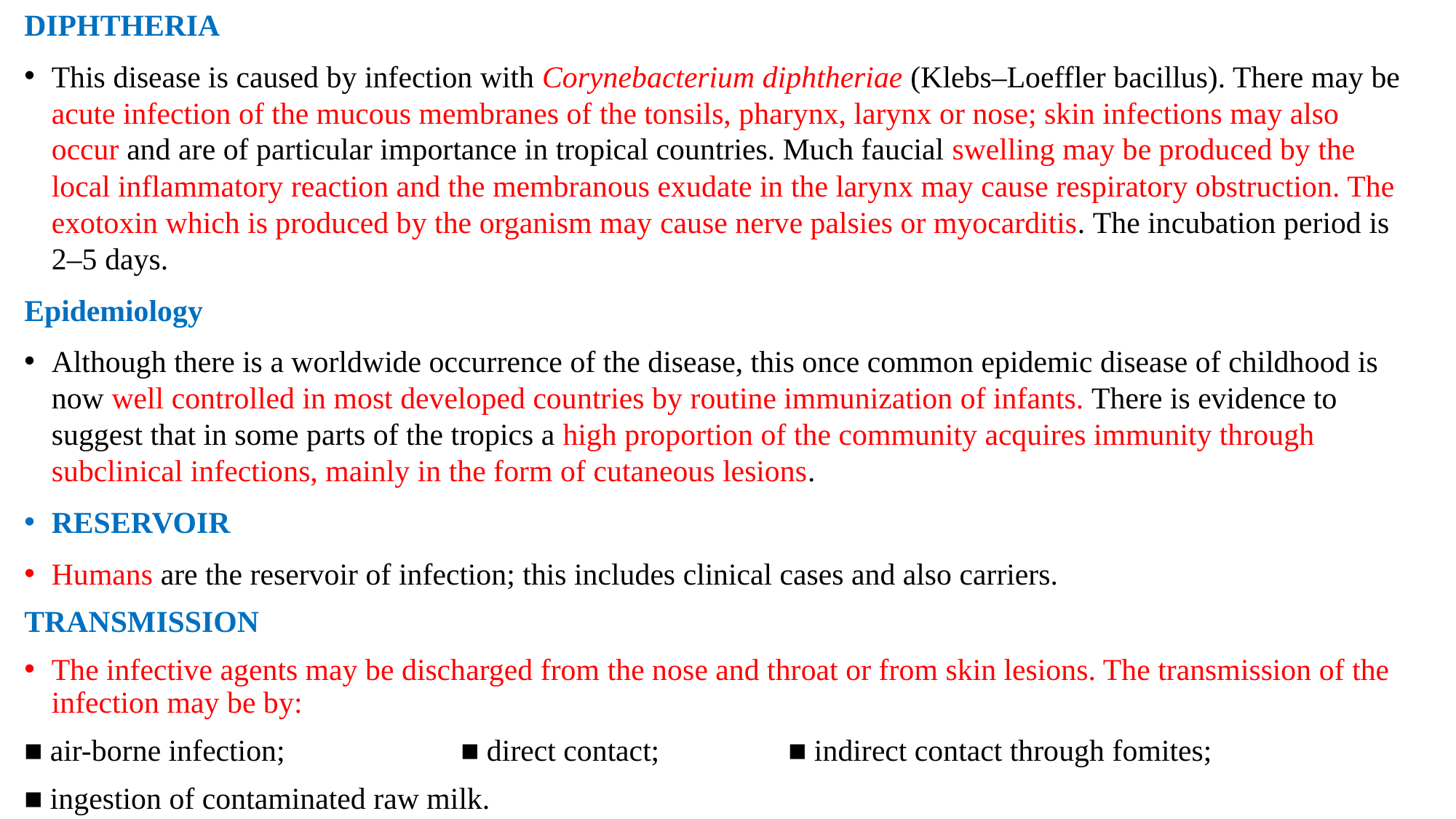

DIPHTHERIA
This disease is caused by infection with Corynebacterium diphtheriae (Klebs–Loeffler bacillus). There may be acute infection of the mucous membranes of the tonsils, pharynx, larynx or nose; skin infections may also occur and are of particular importance in tropical countries. Much faucial swelling may be produced by the local inflammatory reaction and the membranous exudate in the larynx may cause respiratory obstruction. The exotoxin which is produced by the organism may cause nerve palsies or myocarditis. The incubation period is 2–5 days.
Epidemiology
Although there is a worldwide occurrence of the disease, this once common epidemic disease of childhood is now well controlled in most developed countries by routine immunization of infants. There is evidence to suggest that in some parts of the tropics a high proportion of the community acquires immunity through subclinical infections, mainly in the form of cutaneous lesions.
RESERVOIR
Humans are the reservoir of infection; this includes clinical cases and also carriers.
TRANSMISSION
The infective agents may be discharged from the nose and throat or from skin lesions. The transmission of the infection may be by:
■ air-borne infection;		■ direct contact;		■ indirect contact through fomites;
■ ingestion of contaminated raw milk.